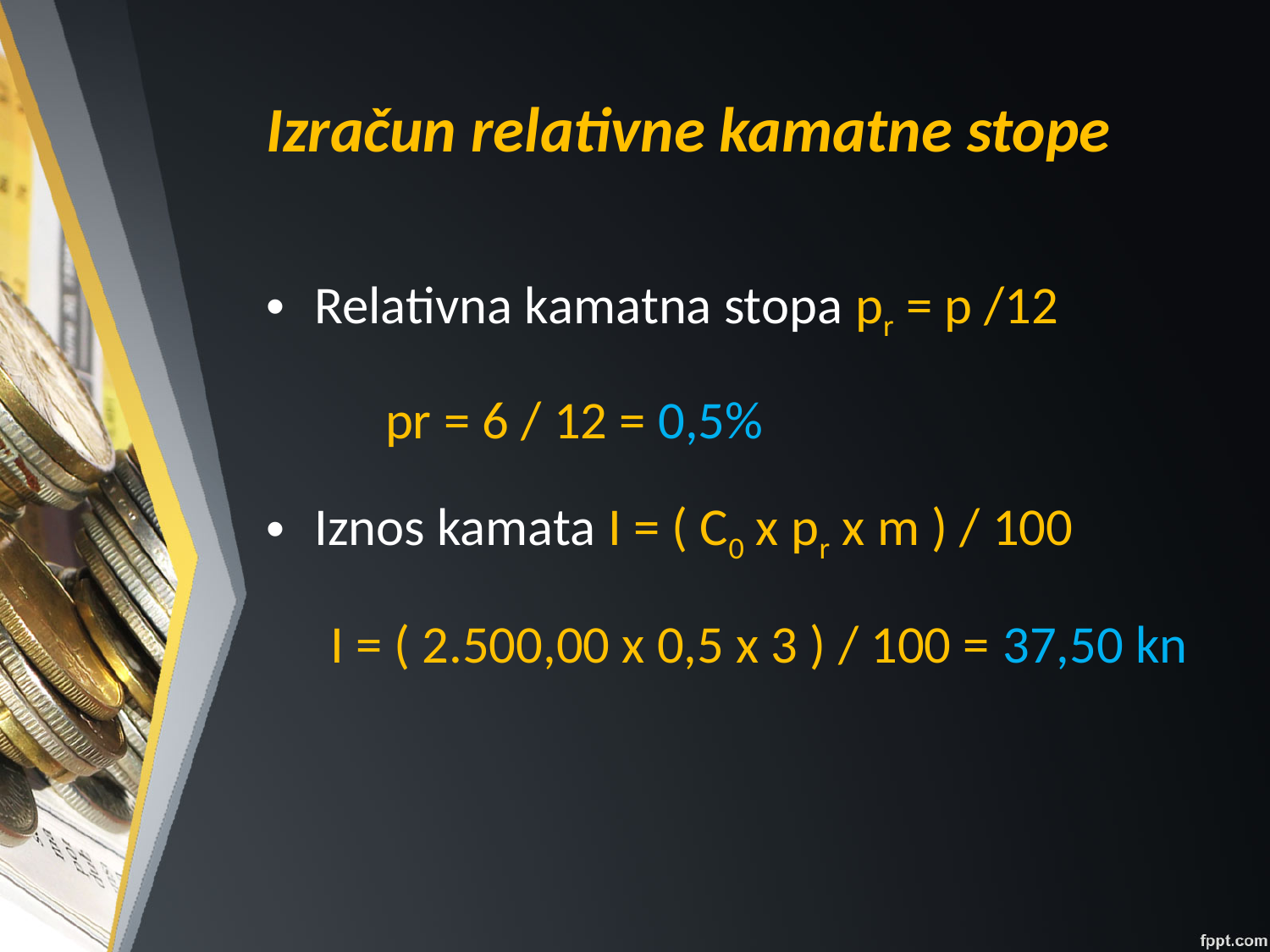

# Izračun relativne kamatne stope
Relativna kamatna stopa pr = p /12

	pr = 6 / 12 = 0,5%

Iznos kamata I = ( C0 x pr x m ) / 100

I = ( 2.500,00 x 0,5 x 3 ) / 100 = 37,50 kn